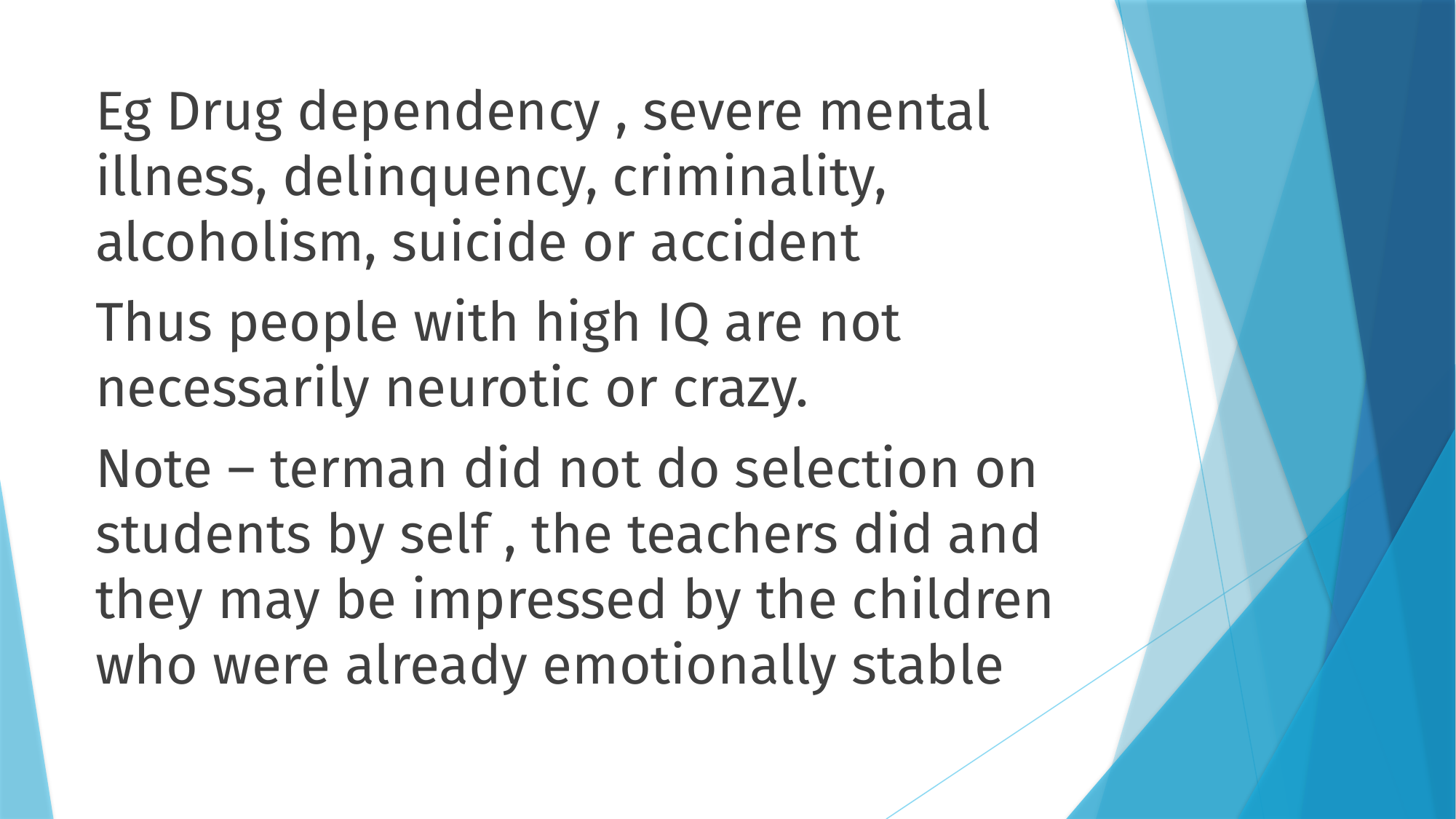

Eg Drug dependency , severe mental illness, delinquency, criminality, alcoholism, suicide or accident
Thus people with high IQ are not necessarily neurotic or crazy.
Note – terman did not do selection on students by self , the teachers did and they may be impressed by the children who were already emotionally stable